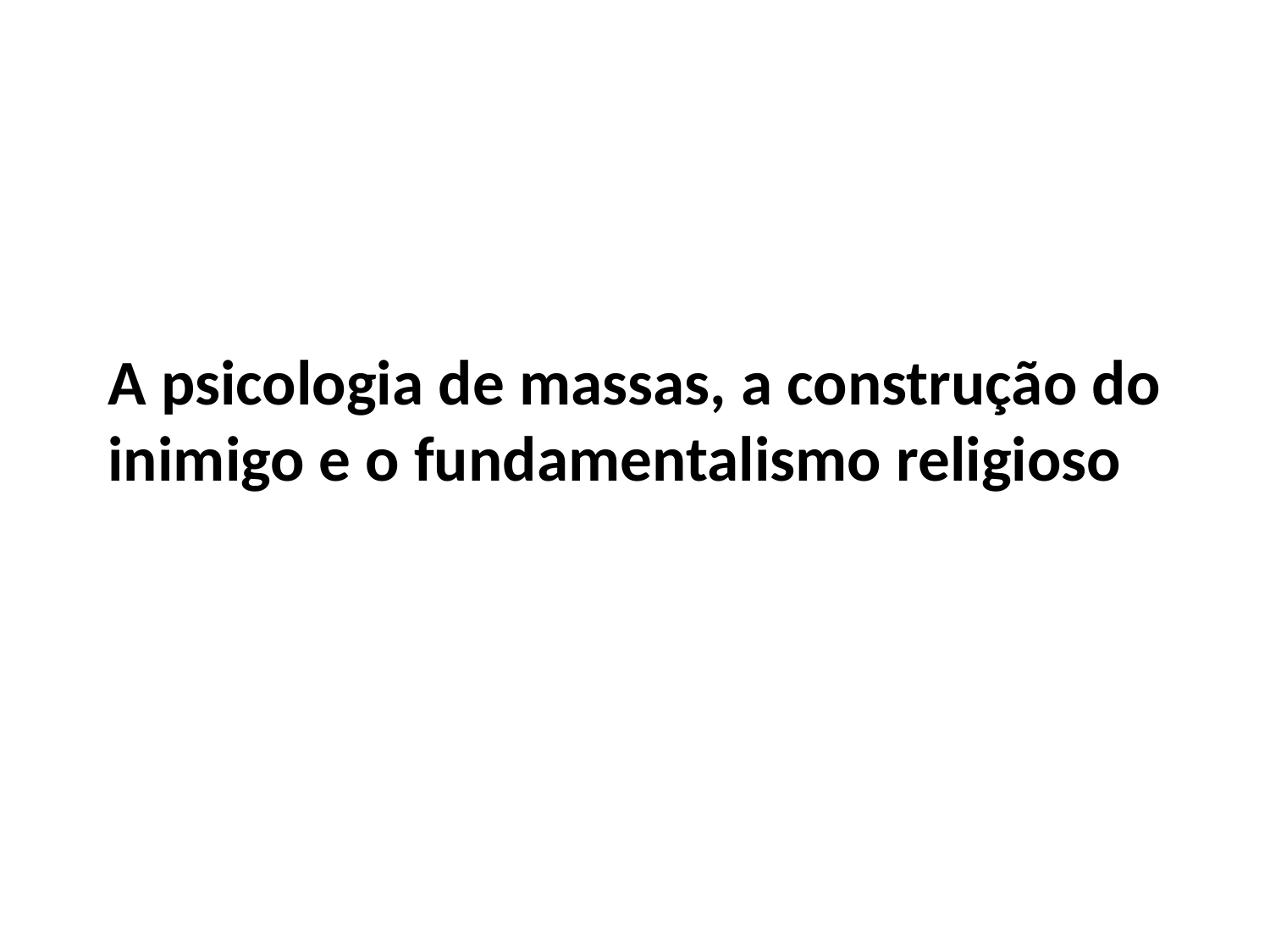

# A psicologia de massas, a construção do inimigo e o fundamentalismo religioso